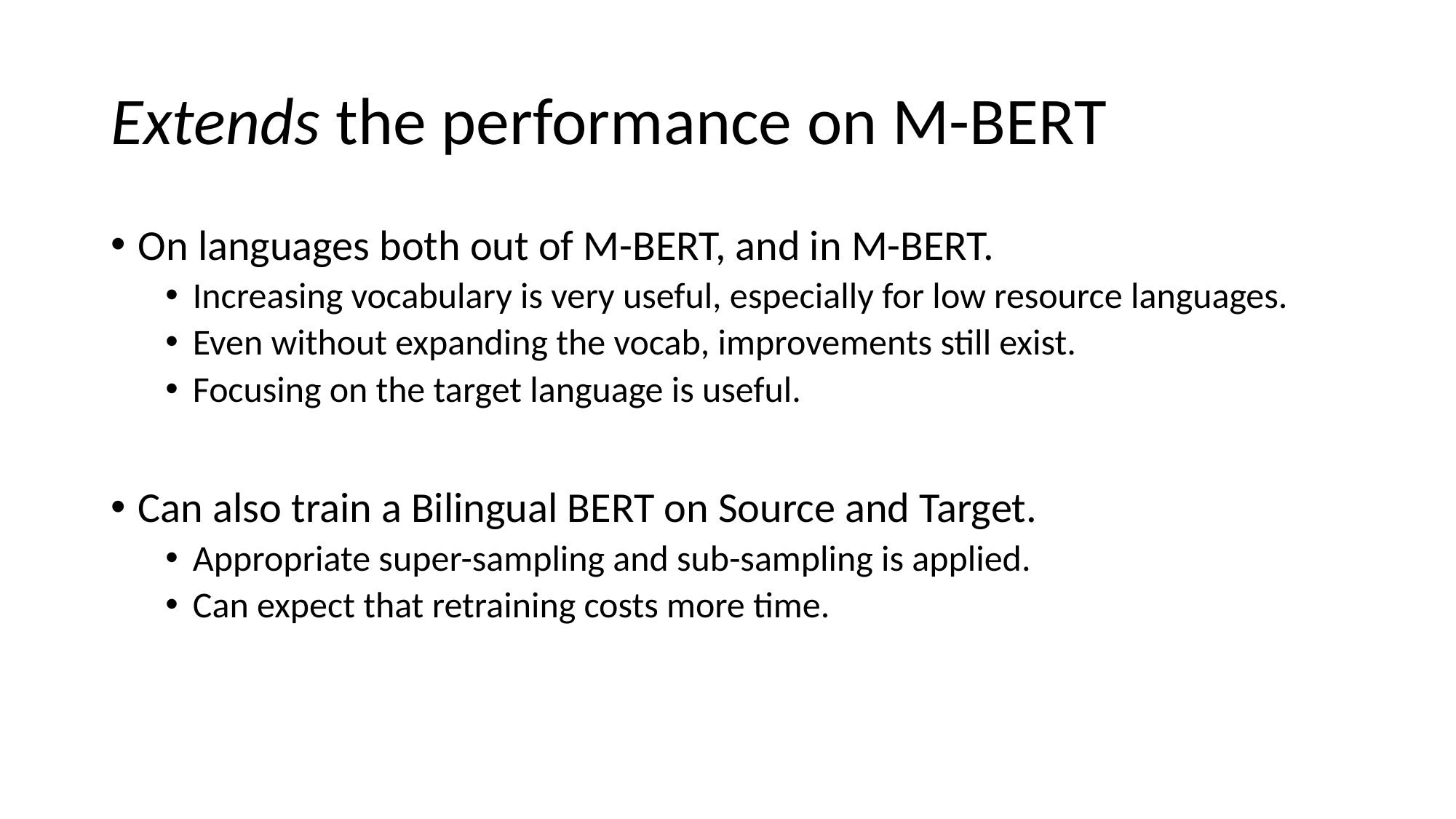

# Extends the performance on M-BERT
On languages both out of M-BERT, and in M-BERT.
Increasing vocabulary is very useful, especially for low resource languages.
Even without expanding the vocab, improvements still exist.
Focusing on the target language is useful.

Can also train a Bilingual BERT on Source and Target.
Appropriate super-sampling and sub-sampling is applied.
Can expect that retraining costs more time.